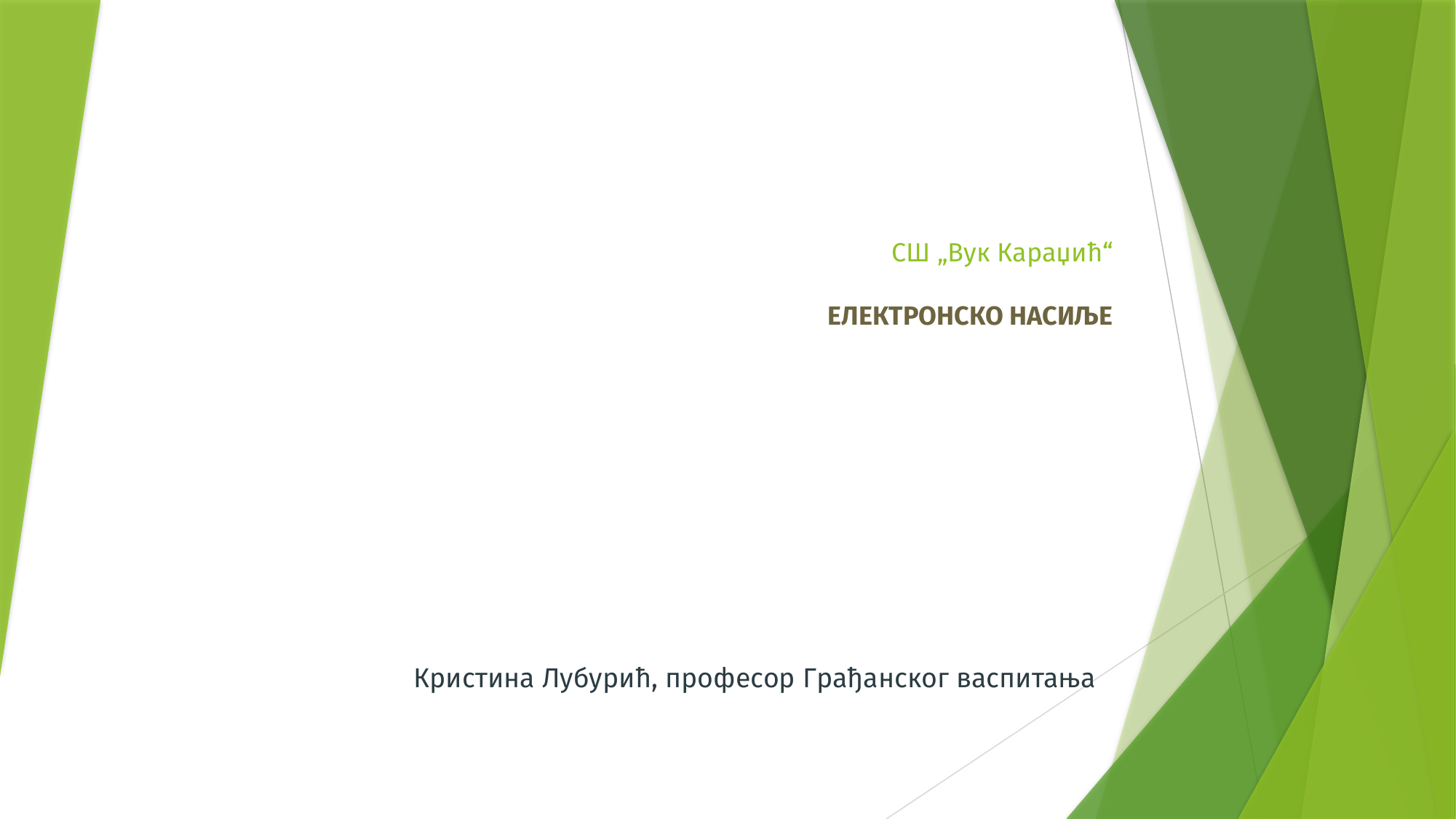

# СШ „Вук Караџић“ ЕЛЕКТРОНСКО НАСИЉЕ
Кристина Лубурић, професор Грађанског васпитања